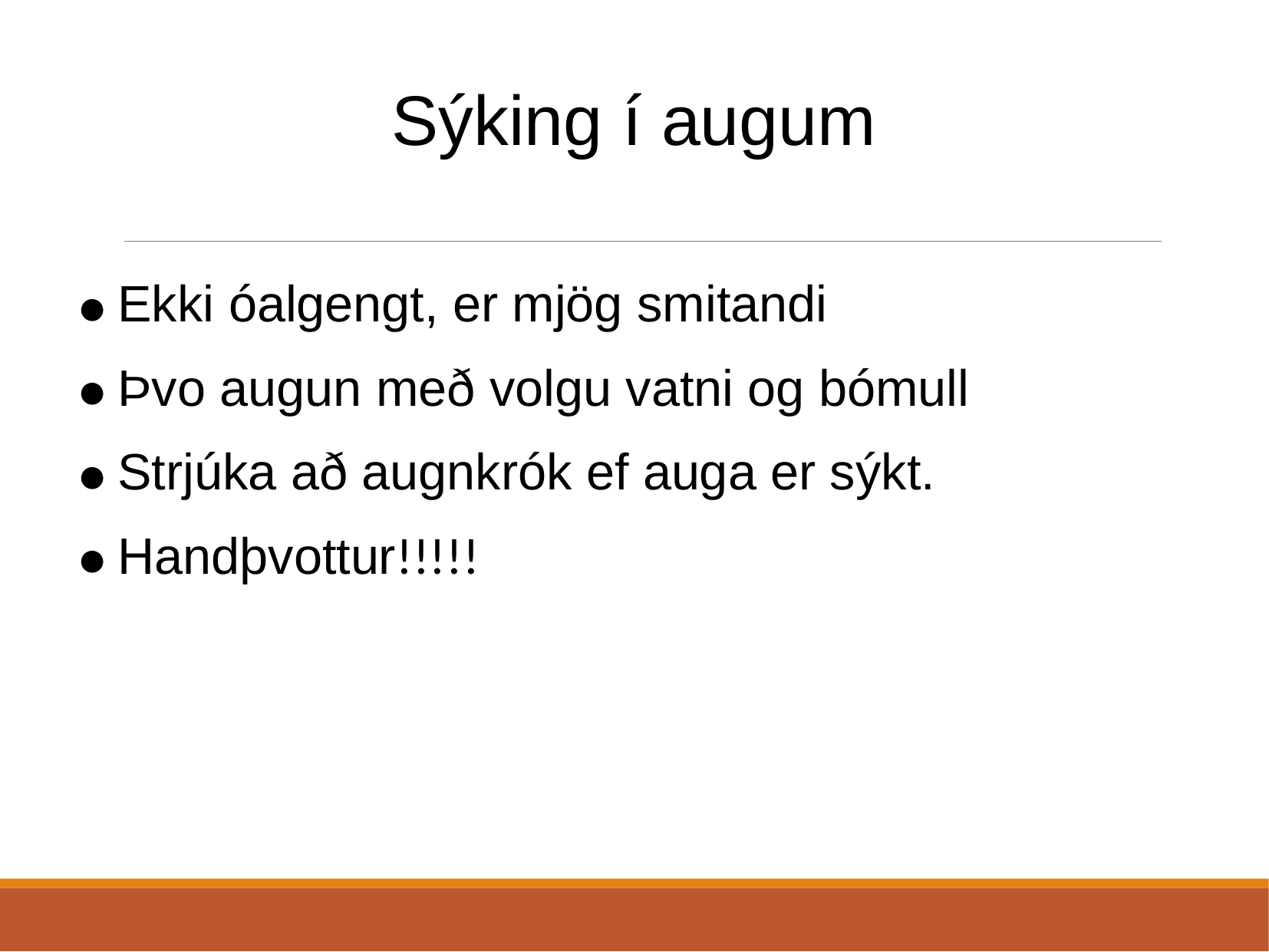

Sýking í augum
Ekki óalgengt, er mjög smitandi
Þvo augun með volgu vatni og bómull
Strjúka að augnkrók ef auga er sýkt.
Handþvottur!!!!!